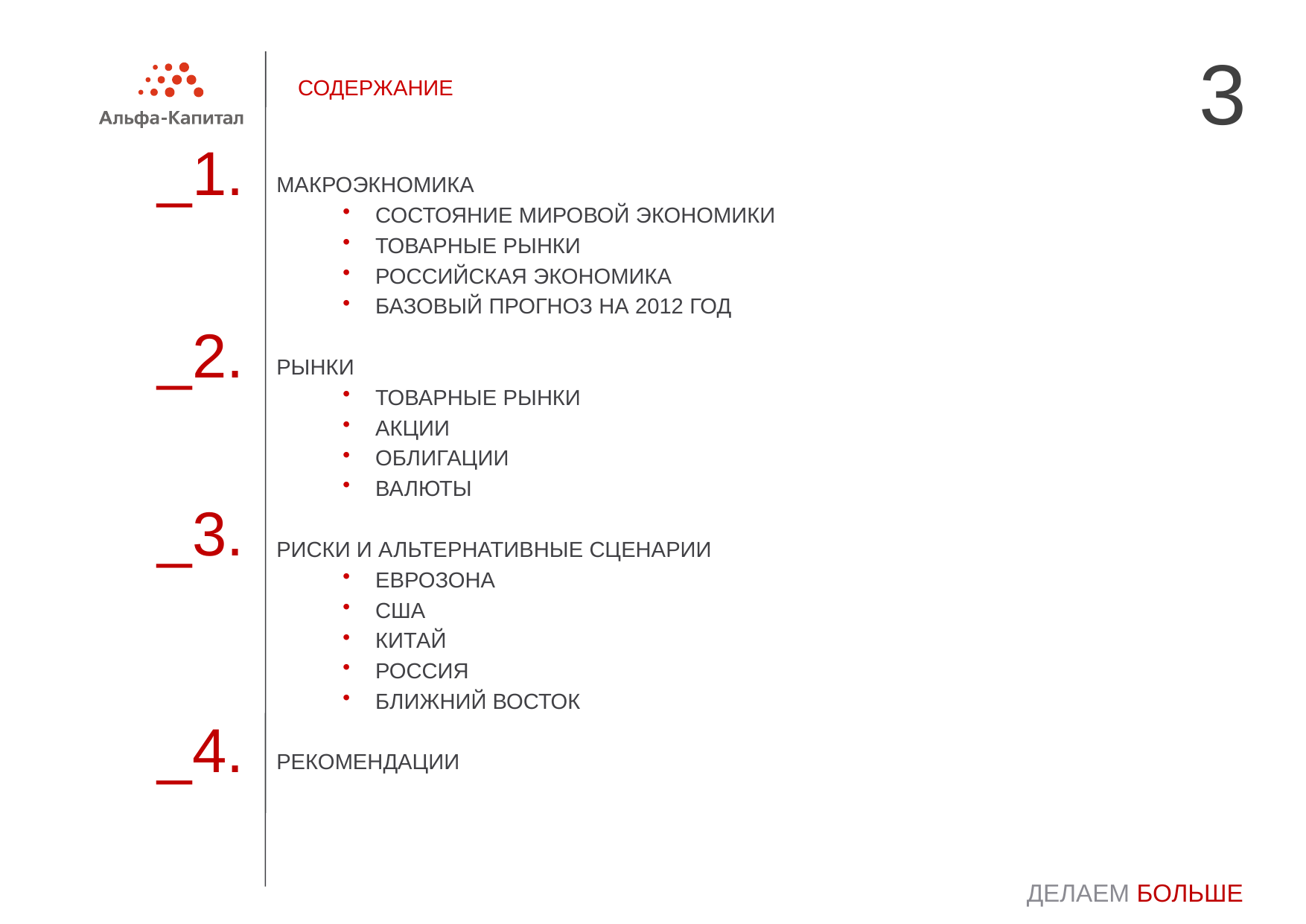

3
# СОДЕРЖАНИЕ
_1.

_2.

_3.

_4.
МАКРОЭКНОМИКА
СОСТОЯНИЕ МИРОВОЙ ЭКОНОМИКИ
ТОВАРНЫЕ РЫНКИ
РОССИЙСКАЯ ЭКОНОМИКА
БАЗОВЫЙ ПРОГНОЗ НА 2012 ГОД

РЫНКИ
ТОВАРНЫЕ РЫНКИ
АКЦИИ
ОБЛИГАЦИИ
ВАЛЮТЫ

РИСКИ И АЛЬТЕРНАТИВНЫЕ СЦЕНАРИИ
ЕВРОЗОНА
США
КИТАЙ
РОССИЯ
БЛИЖНИЙ ВОСТОК

РЕКОМЕНДАЦИИ